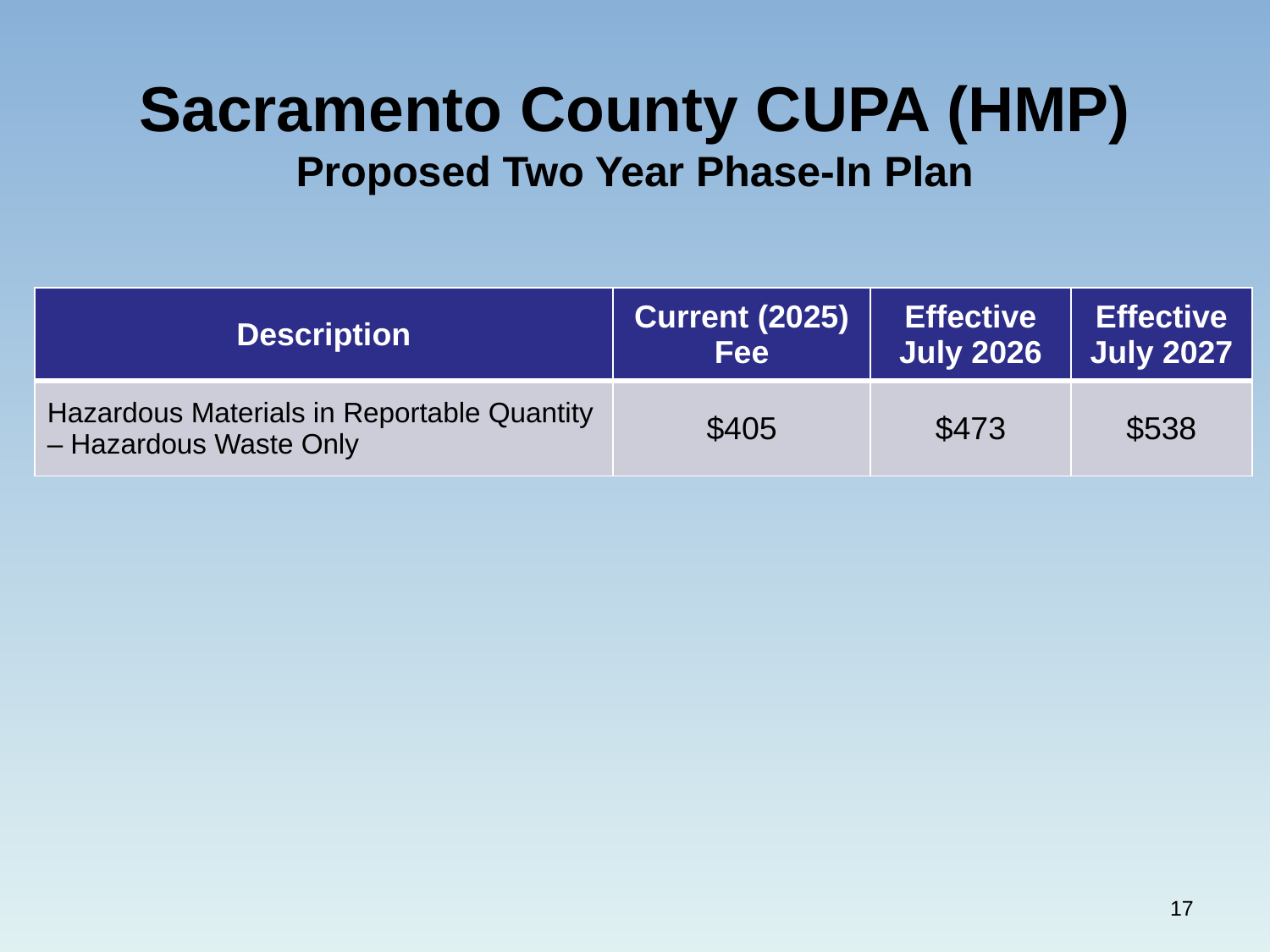

# Sacramento County CUPA (HMP) Proposed Two Year Phase-In Plan
| Description | Current (2025) Fee | Effective July 2026 | Effective July 2027 |
| --- | --- | --- | --- |
| Hazardous Materials in Reportable Quantity – Hazardous Waste Only | $405 | $473 | $538 |
17